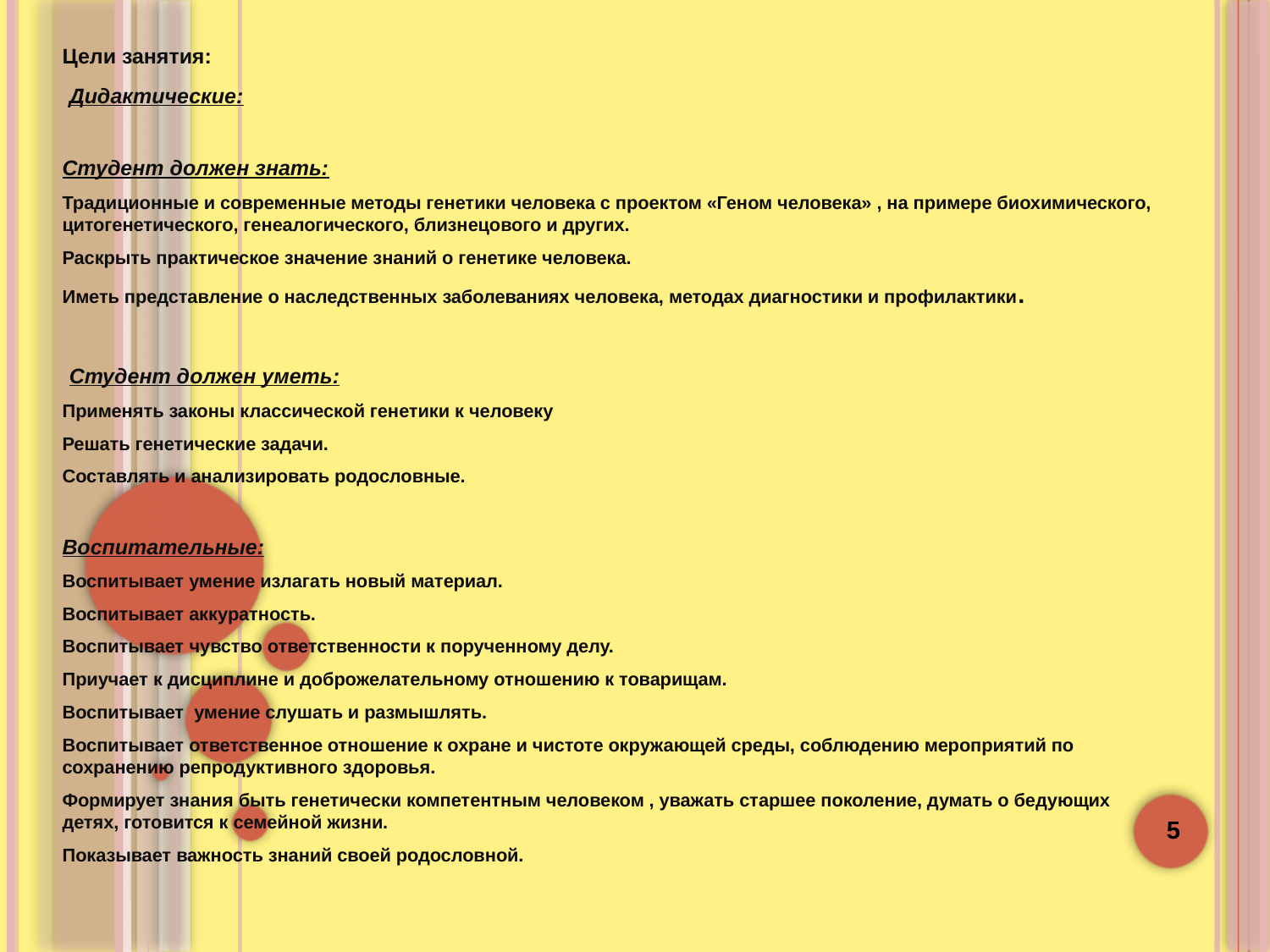

Цели занятия:
 Дидактические:

Студент должен знать:
Традиционные и современные методы генетики человека с проектом «Геном человека» , на примере биохимического, цитогенетического, генеалогического, близнецового и других.
Раскрыть практическое значение знаний о генетике человека.
Иметь представление о наследственных заболеваниях человека, методах диагностики и профилактики.

 Студент должен уметь:
Применять законы классической генетики к человеку
Решать генетические задачи.
Составлять и анализировать родословные.

Воспитательные:
Воспитывает умение излагать новый материал.
Воспитывает аккуратность.
Воспитывает чувство ответственности к порученному делу.
Приучает к дисциплине и доброжелательному отношению к товарищам.
Воспитывает  умение слушать и размышлять.
Воспитывает ответственное отношение к охране и чистоте окружающей среды, соблюдению мероприятий по сохранению репродуктивного здоровья.
Формирует знания быть генетически компетентным человеком , уважать старшее поколение, думать о бедующих детях, готовится к семейной жизни.
Показывает важность знаний своей родословной.

5